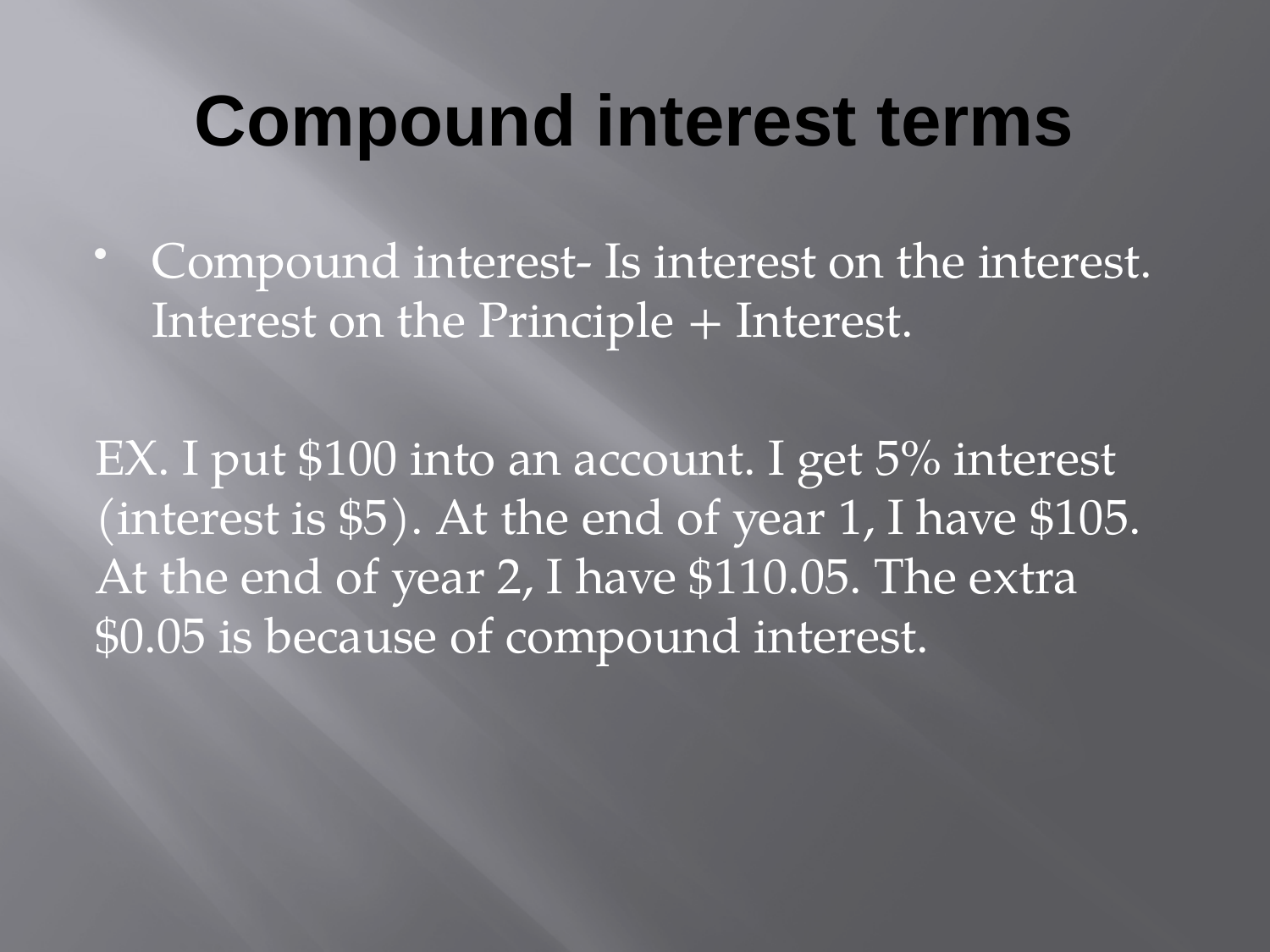

# Compound interest terms
Compound interest- Is interest on the interest. Interest on the Principle + Interest.

EX. I put $100 into an account. I get 5% interest (interest is $5). At the end of year 1, I have $105. At the end of year 2, I have $110.05. The extra $0.05 is because of compound interest.